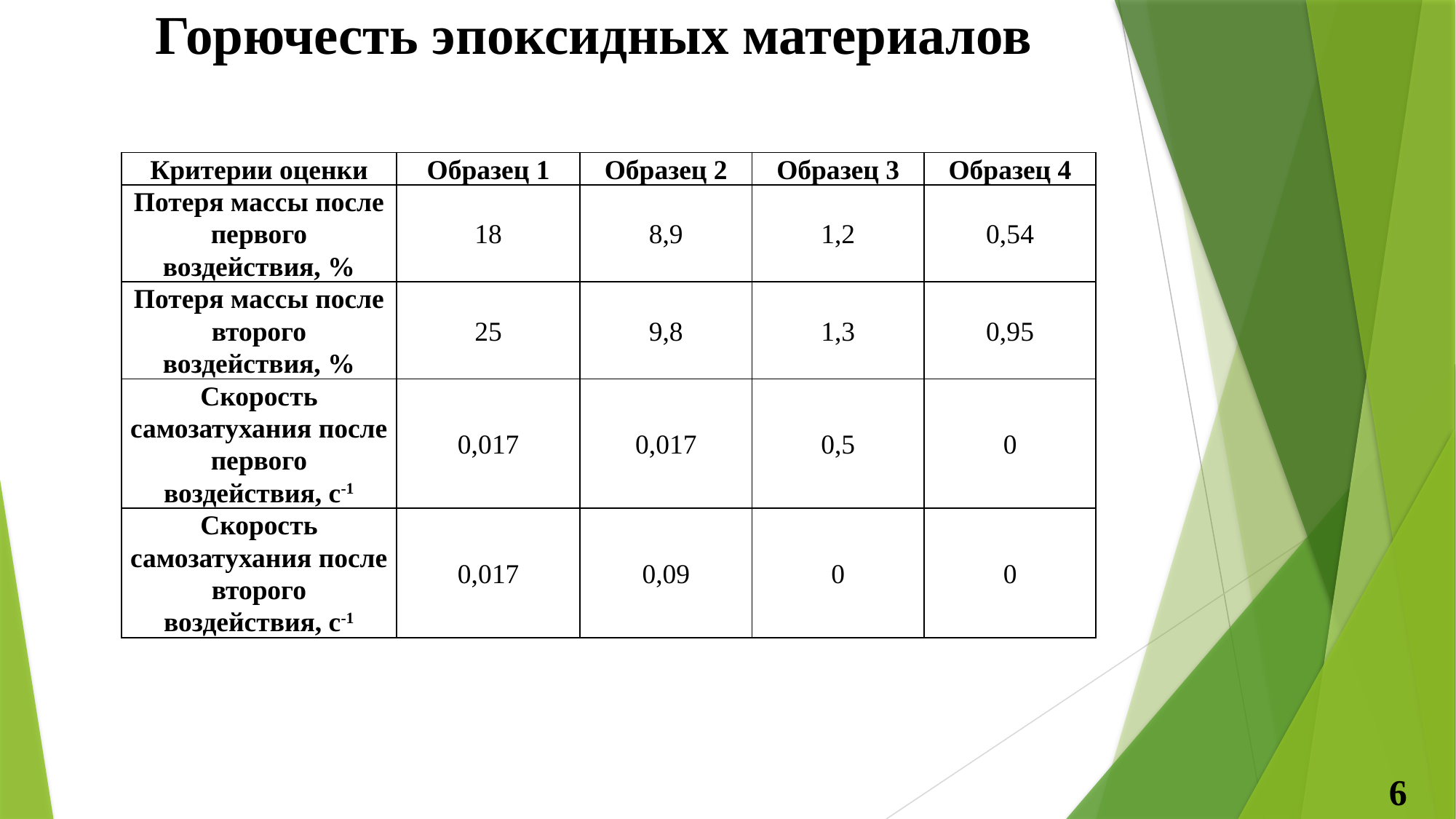

# Горючесть эпоксидных материалов
| Критерии оценки | Образец 1 | Образец 2 | Образец 3 | Образец 4 |
| --- | --- | --- | --- | --- |
| Потеря массы после первого воздействия, % | 18 | 8,9 | 1,2 | 0,54 |
| Потеря массы после второго воздействия, % | 25 | 9,8 | 1,3 | 0,95 |
| Скорость самозатухания после первого воздействия, с-1 | 0,017 | 0,017 | 0,5 | 0 |
| Скорость самозатухания после второго воздействия, с-1 | 0,017 | 0,09 | 0 | 0 |
6